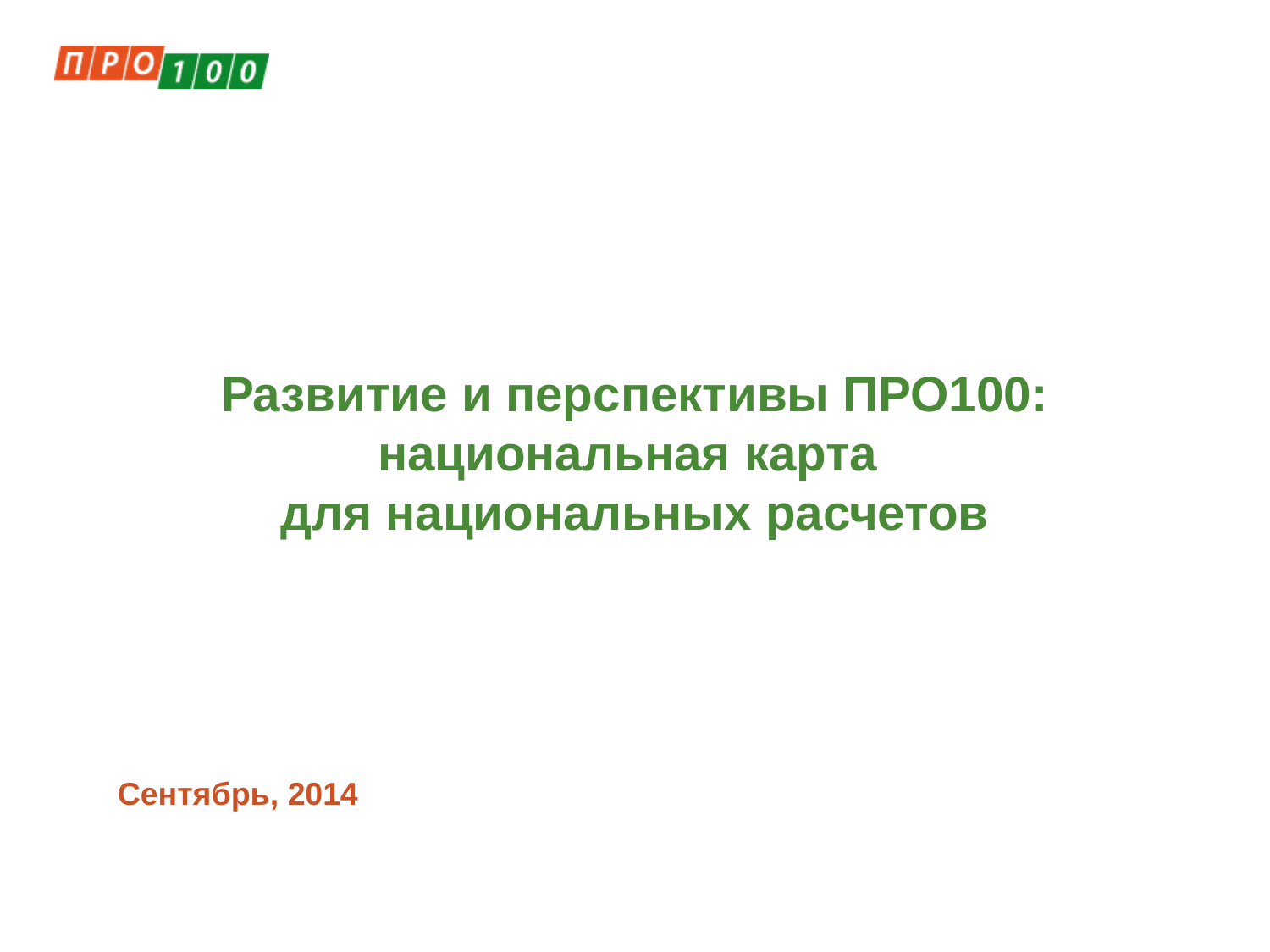

# Развитие и перспективы ПРО100: национальная карта для национальных расчетов
Сентябрь, 2014